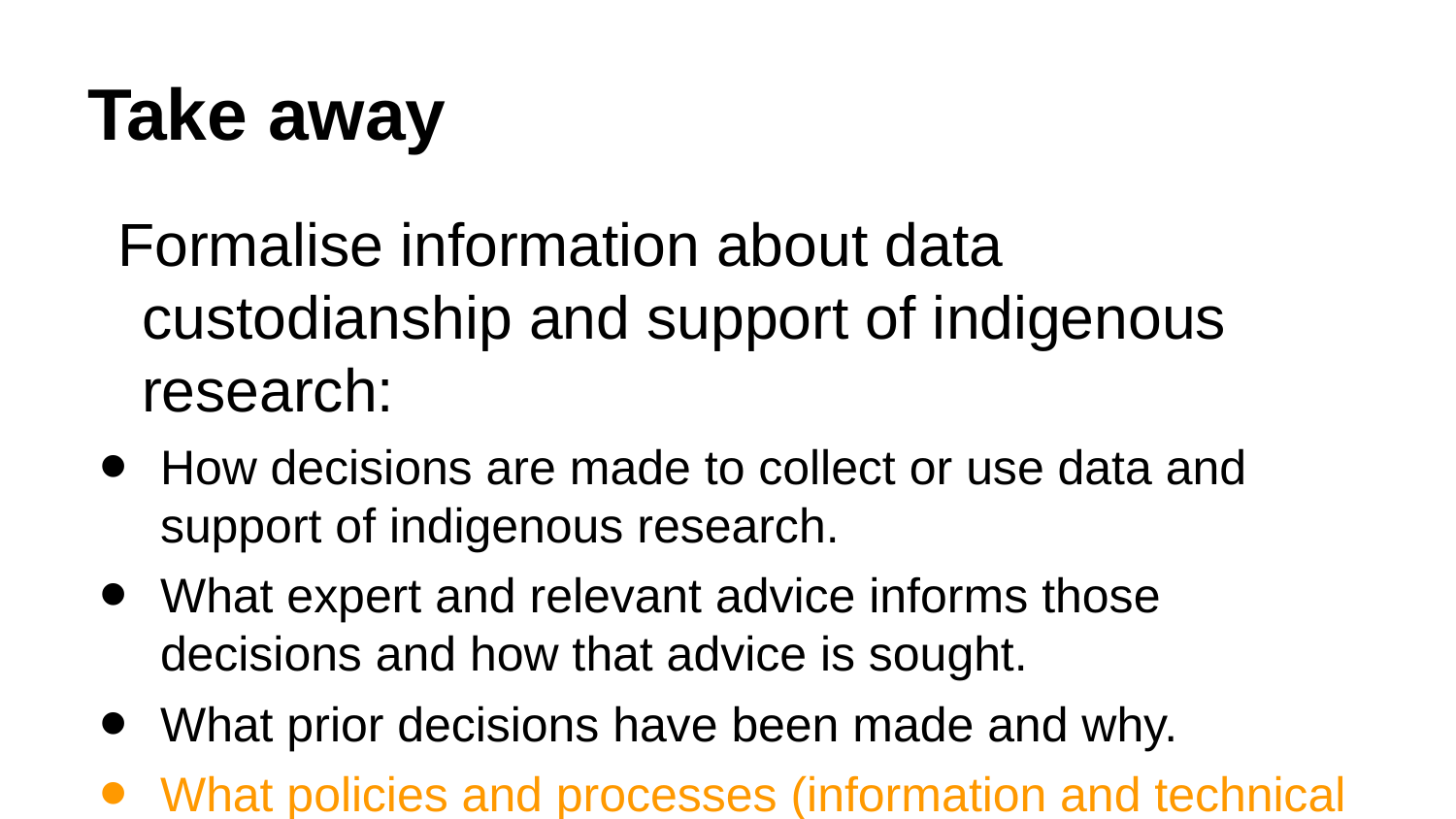

# Take away
Formalise information about data custodianship and support of indigenous research:
How decisions are made to collect or use data and support of indigenous research.
What expert and relevant advice informs those decisions and how that advice is sought.
What prior decisions have been made and why.
What policies and processes (information and technical access) are in place and why.